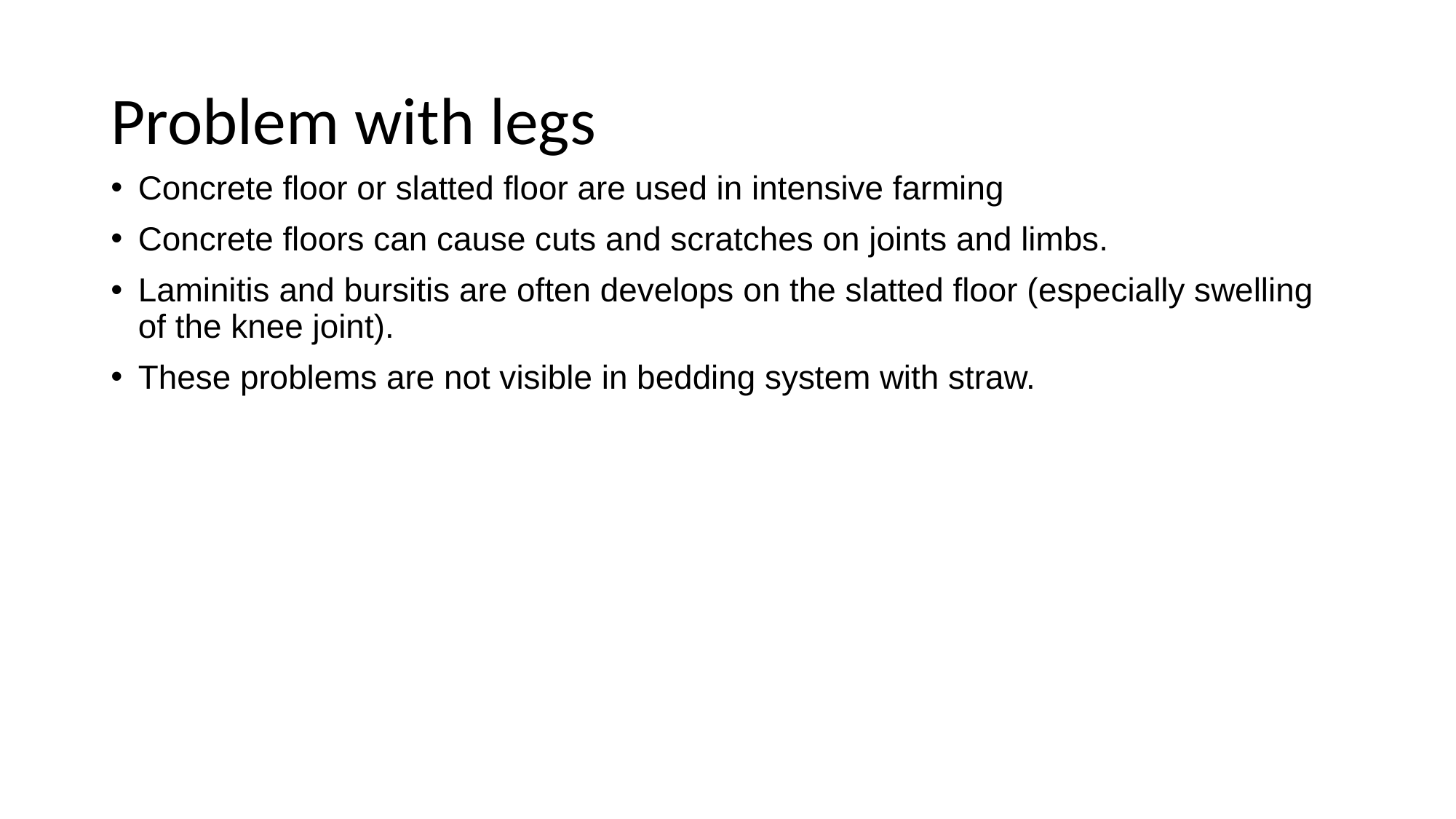

# Problem with legs
Concrete floor or slatted floor are used in intensive farming
Concrete floors can cause cuts and scratches on joints and limbs.
Laminitis and bursitis are often develops on the slatted floor (especially swelling of the knee joint).
These problems are not visible in bedding system with straw.